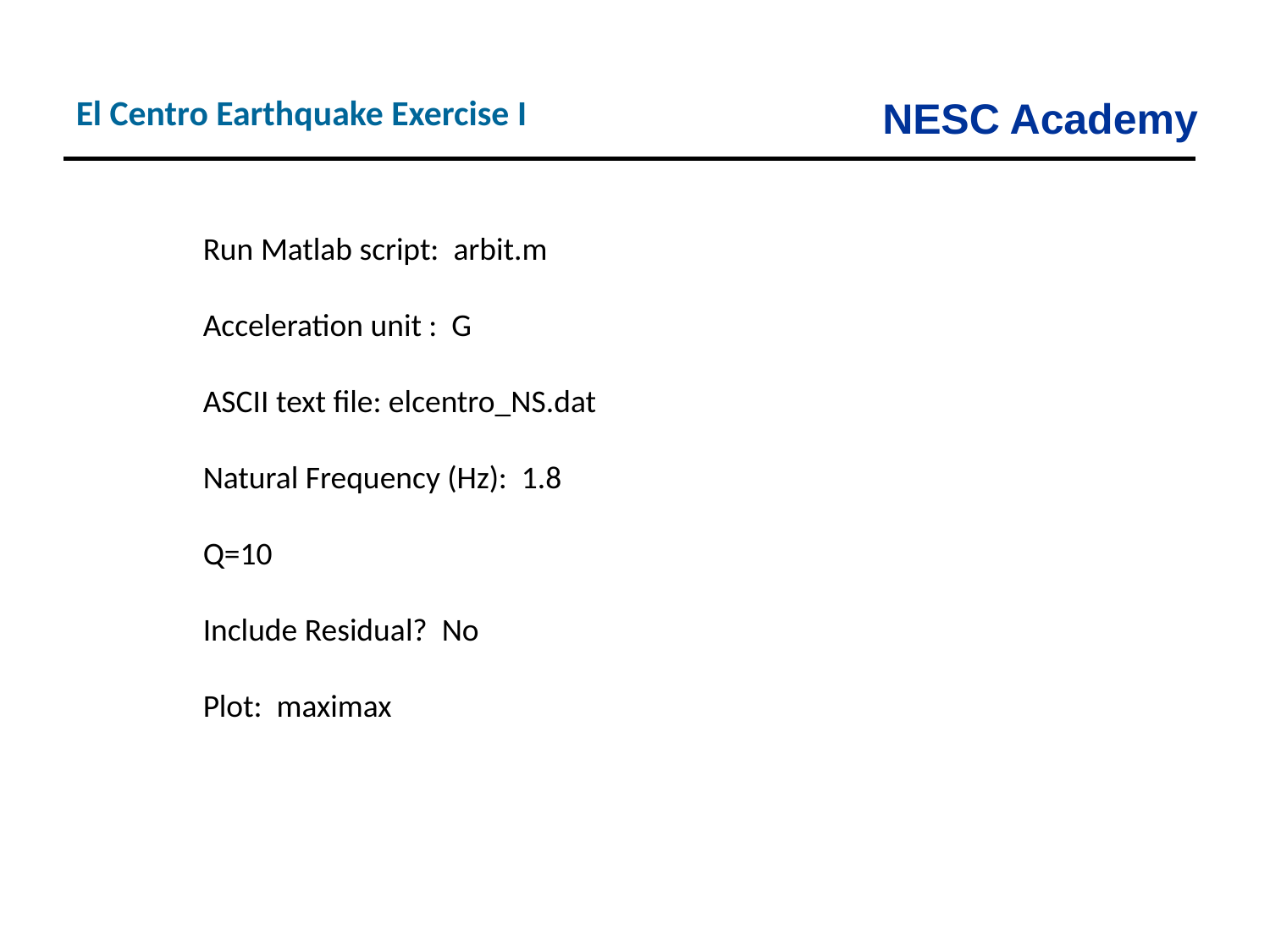

El Centro Earthquake Exercise I
Run Matlab script:  arbit.m

Acceleration unit :  G

ASCII text file: elcentro_NS.dat

Natural Frequency (Hz):  1.8

Q=10

Include Residual?  No

Plot:  maximax